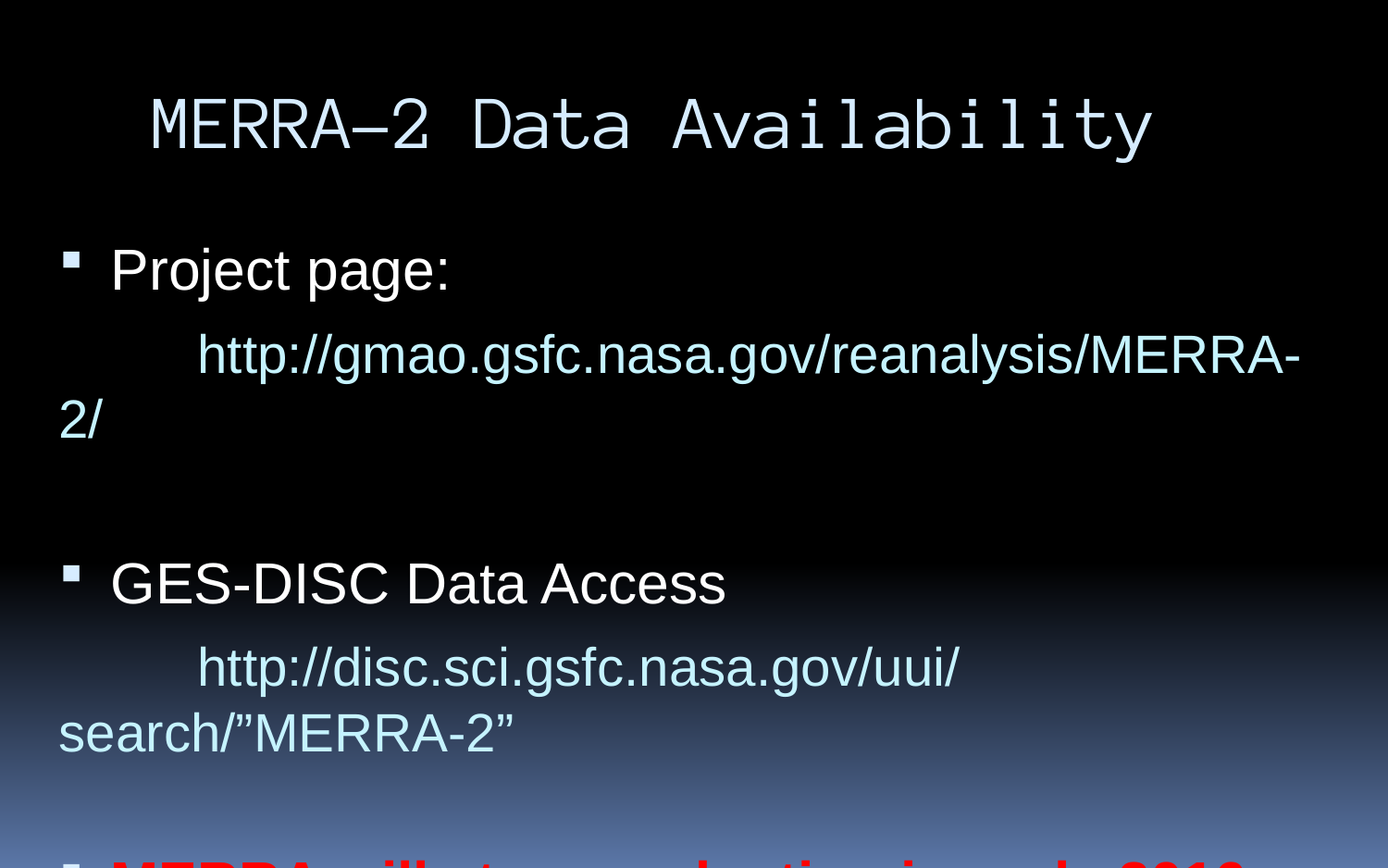

# MERRA-2 Data Availability
Project page:
	http://gmao.gsfc.nasa.gov/reanalysis/MERRA-2/

GES-DISC Data Access
	http://disc.sci.gsfc.nasa.gov/uui/search/”MERRA-2”

MERRA will stop production in early 2016